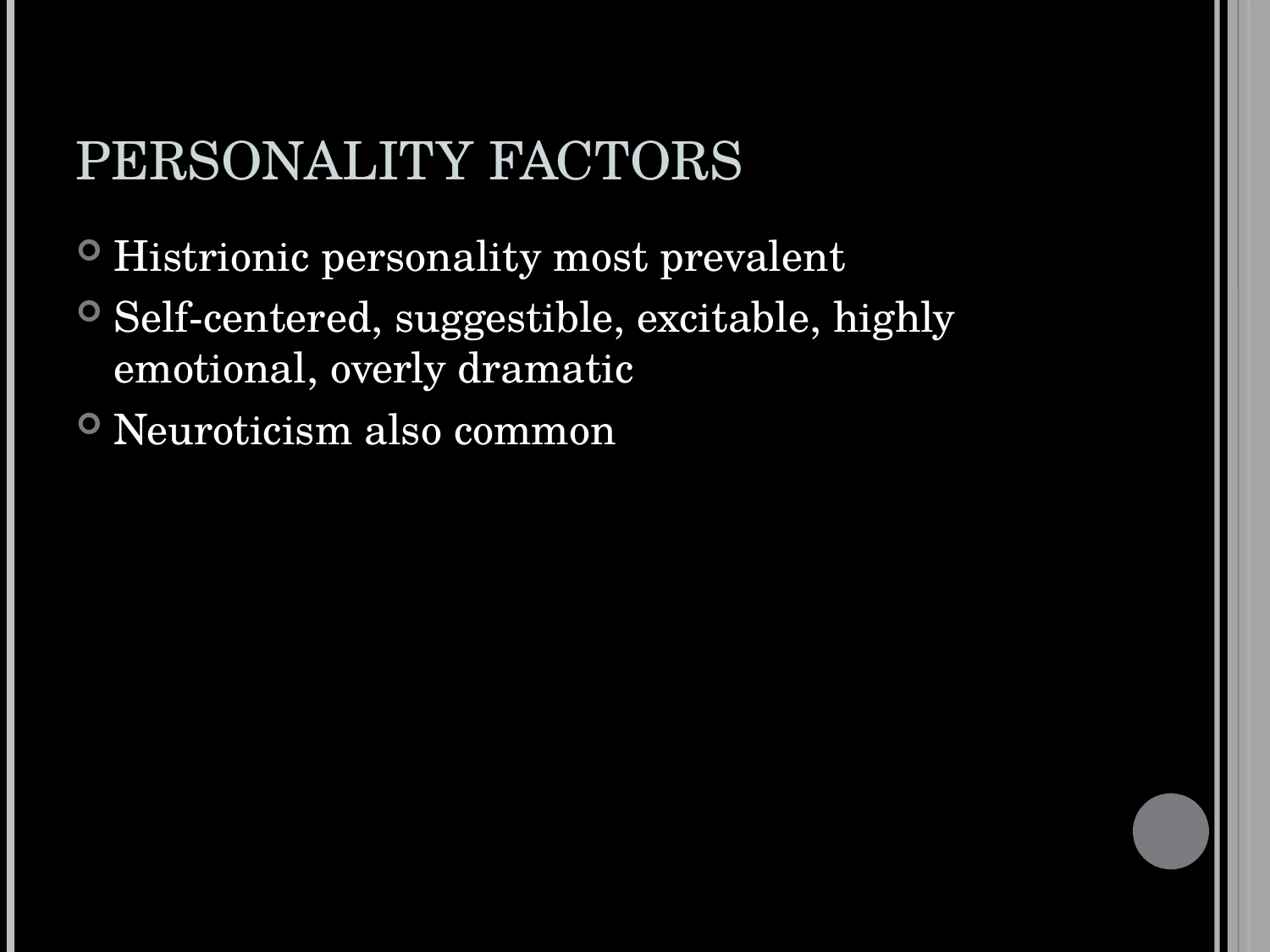

# PERSONALITY FACTORS
Histrionic personality most prevalent
Self-centered, suggestible, excitable, highly emotional, overly dramatic
Neuroticism also common